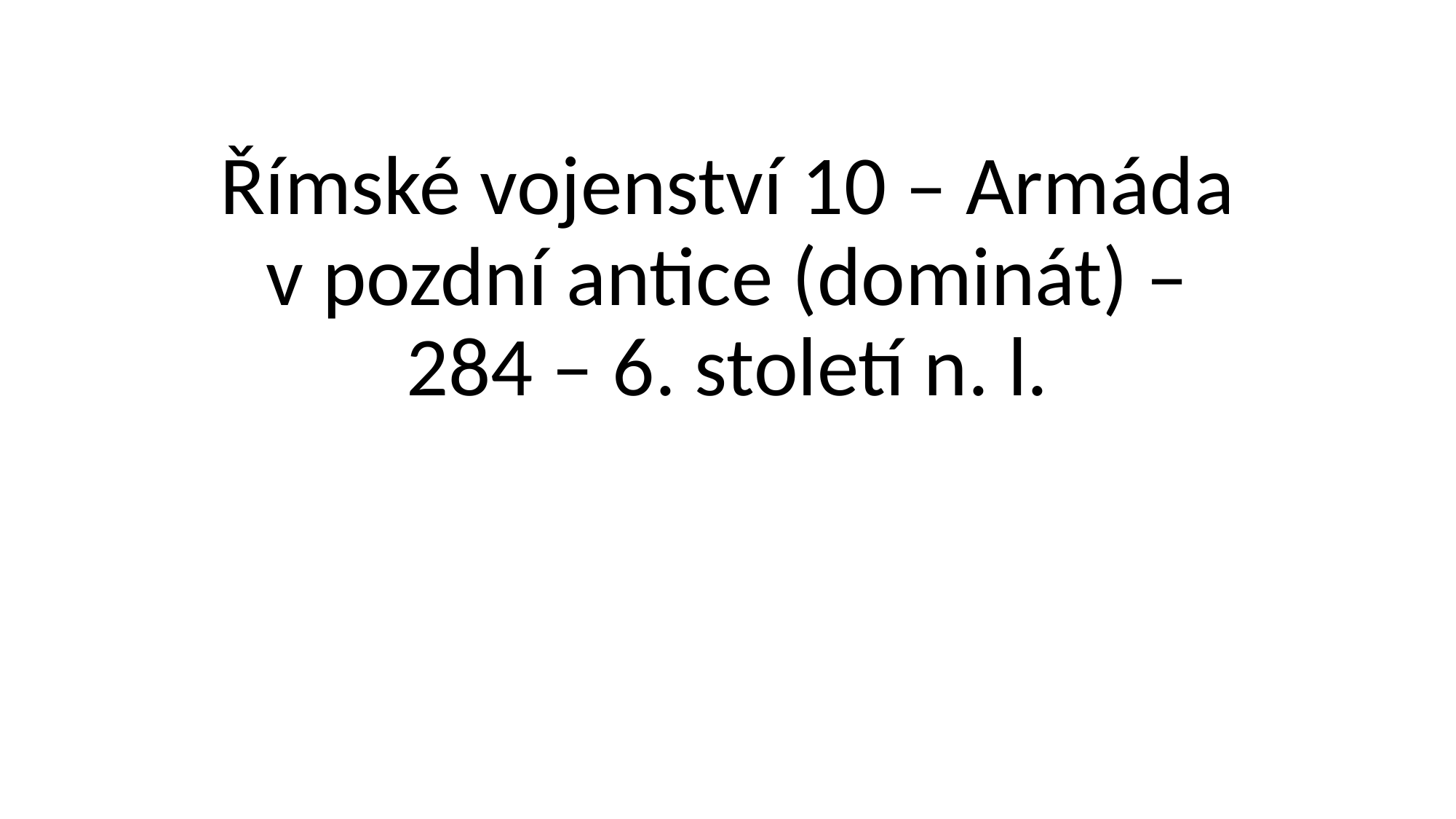

# Římské vojenství 10 – Armáda v pozdní antice (dominát) – 284 – 6. století n. l.